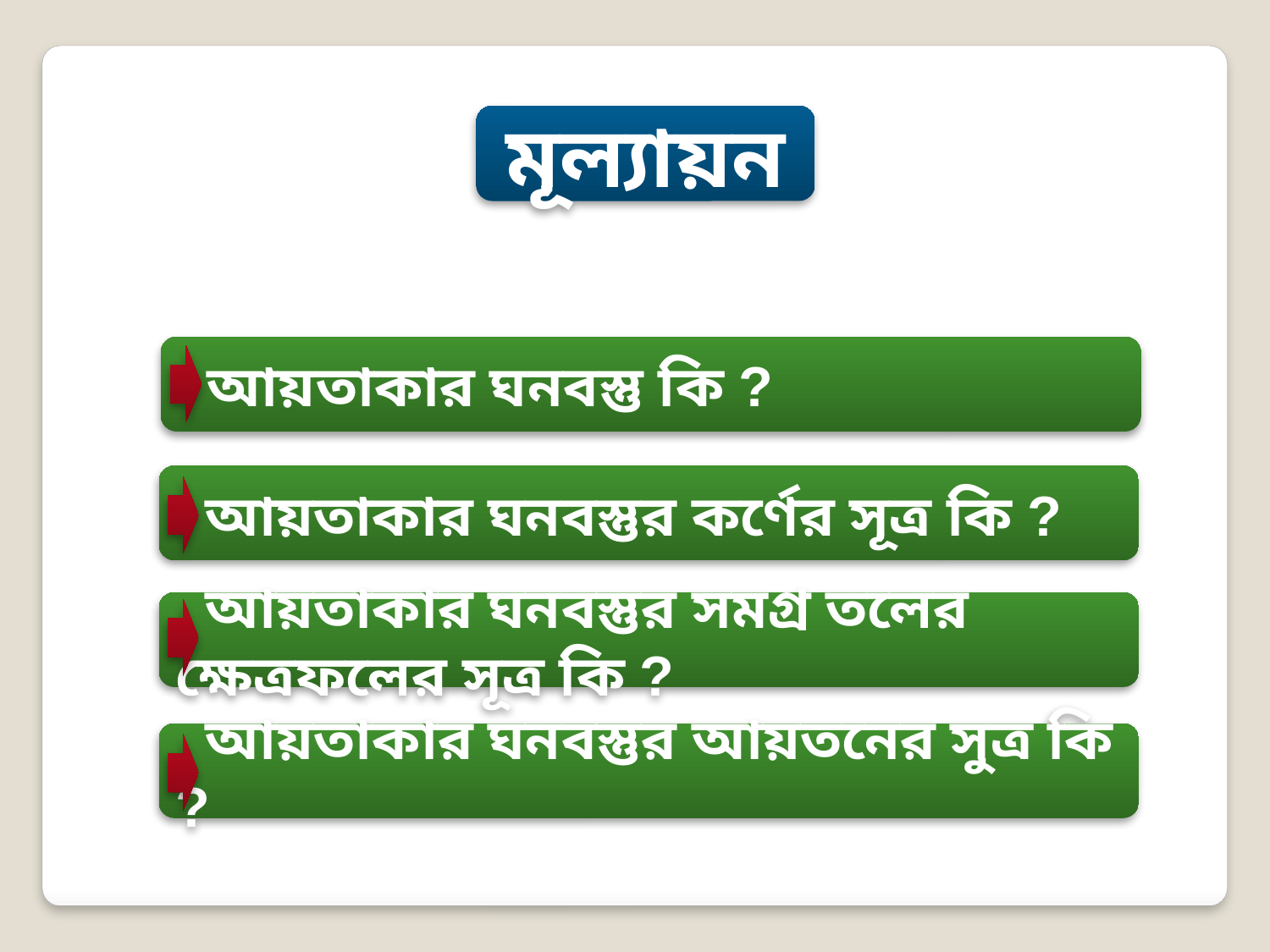

মূল্যায়ন
  আয়তাকার ঘনবস্তু কি ?

  আয়তাকার ঘনবস্তুর কর্ণের সূত্র কি ?

  আয়তাকার ঘনবস্তুর সমগ্র তলের ক্ষেত্রফলের সূত্র কি ?

  আয়তাকার ঘনবস্তুর আয়তনের সুত্র কি ?